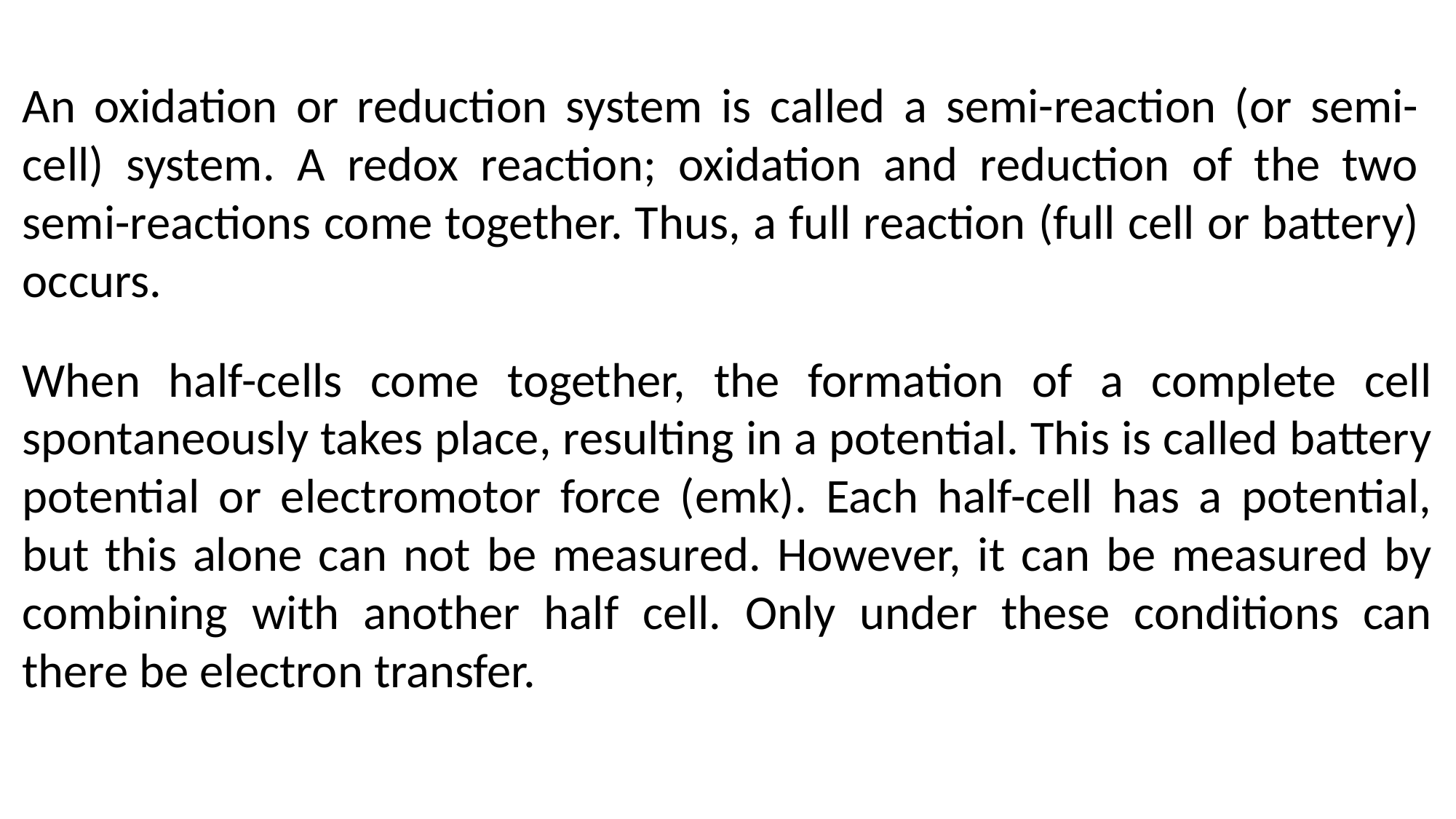

An oxidation or reduction system is called a semi-reaction (or semi-cell) system. A redox reaction; oxidation and reduction of the two semi-reactions come together. Thus, a full reaction (full cell or battery) occurs.
When half-cells come together, the formation of a complete cell spontaneously takes place, resulting in a potential. This is called battery potential or electromotor force (emk). Each half-cell has a potential, but this alone can not be measured. However, it can be measured by combining with another half cell. Only under these conditions can there be electron transfer.